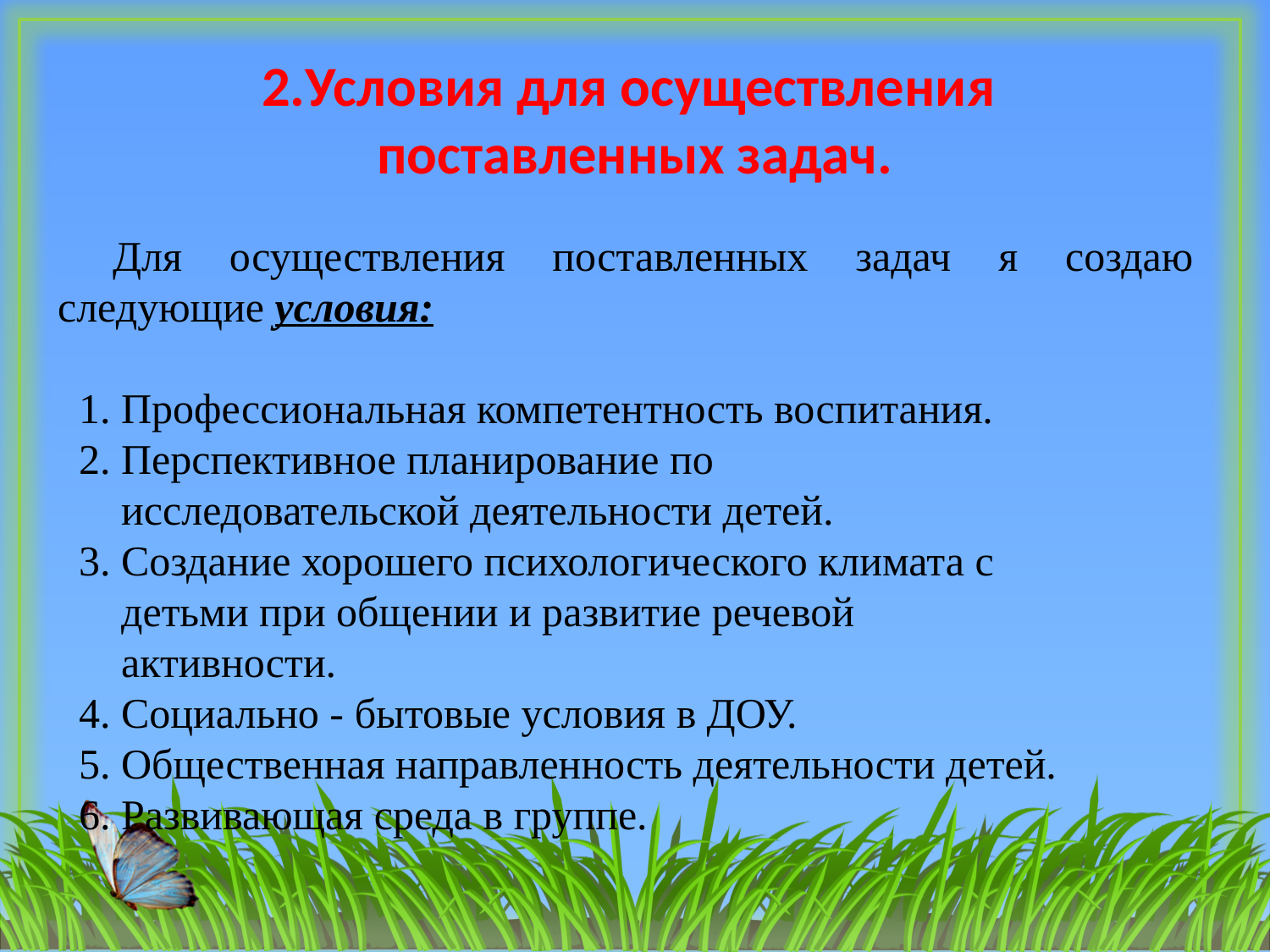

# 2.Условия для осуществления поставленных задач.
Для осуществления поставленных задач я создаю следующие условия:

  1. Профессиональная компетентность воспитания.
  2. Перспективное планирование по
      исследовательской деятельности детей.
  3. Создание хорошего психологического климата с
      детьми при общении и развитие речевой
      активности.
  4. Социально - бытовые условия в ДОУ.
  5. Общественная направленность деятельности детей.
  6. Развивающая среда в группе.